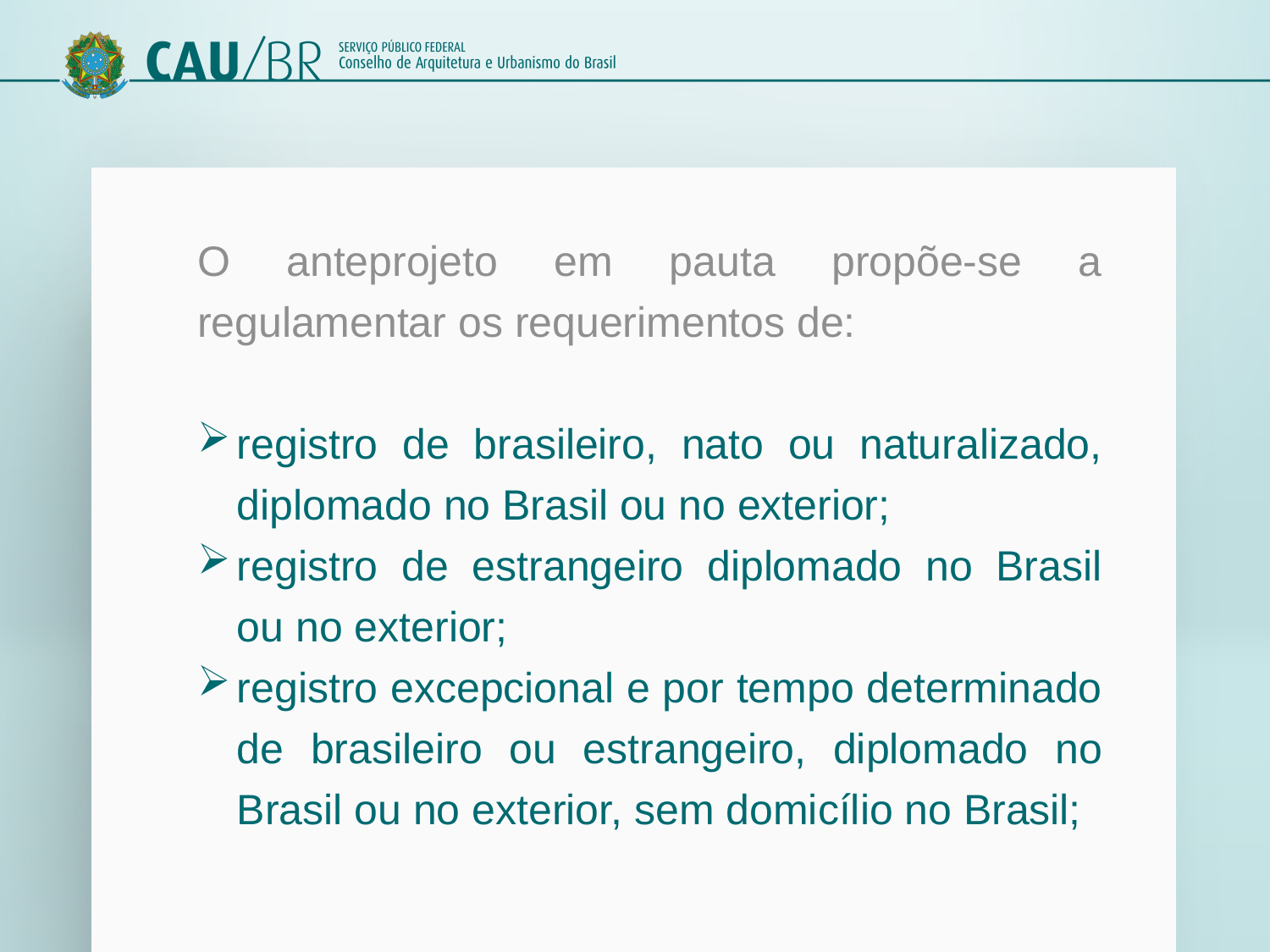

O anteprojeto em pauta propõe-se a regulamentar os requerimentos de:

registro de brasileiro, nato ou naturalizado, diplomado no Brasil ou no exterior;
registro de estrangeiro diplomado no Brasil ou no exterior;
registro excepcional e por tempo determinado de brasileiro ou estrangeiro, diplomado no Brasil ou no exterior, sem domicílio no Brasil;